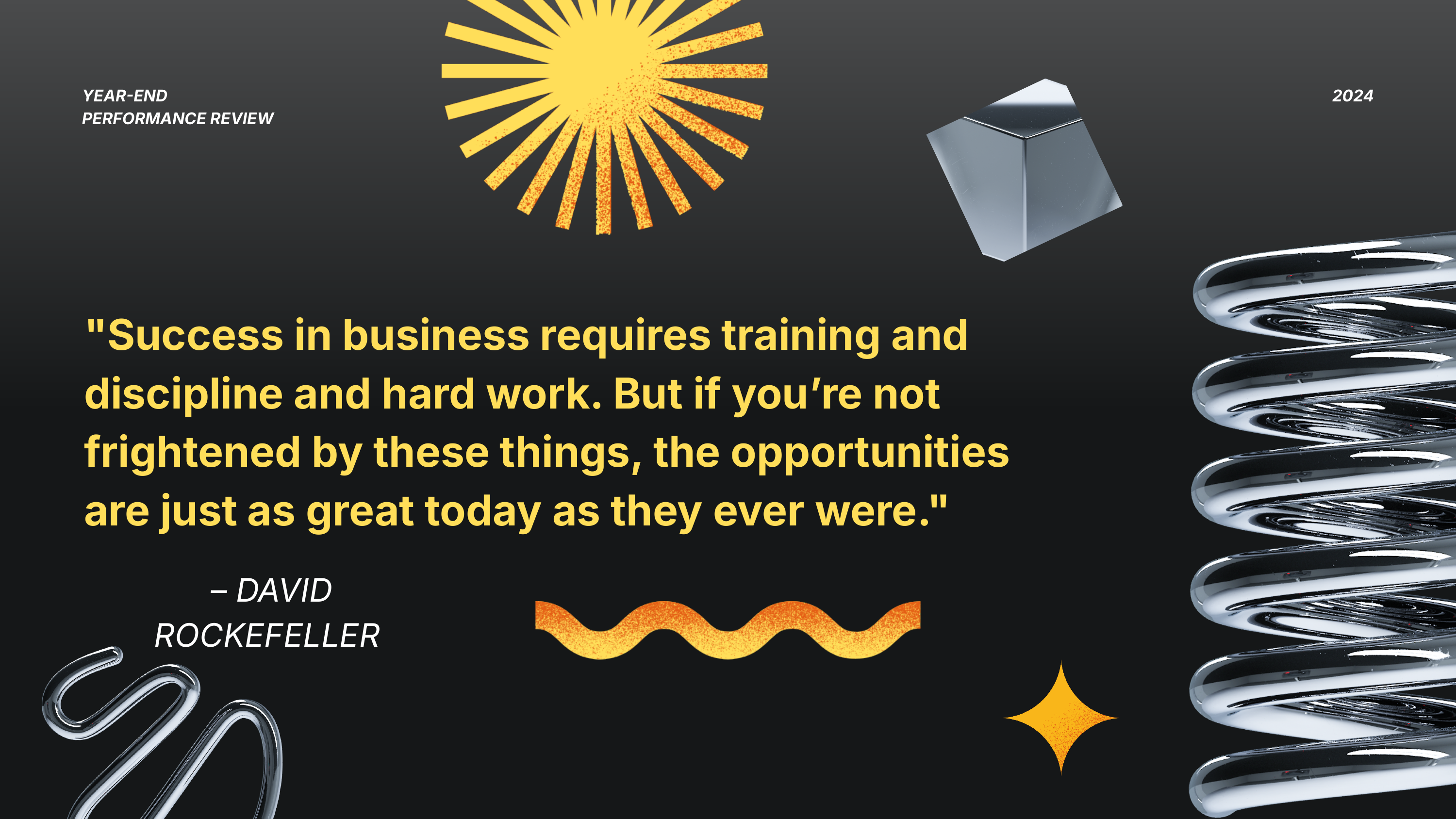

YEAR-END PERFORMANCE REVIEW
2024

"Success in business requires training and discipline and hard work. But if you’re not frightened by these things, the opportunities are just as great today as they ever were."
 – DAVID ROCKEFELLER